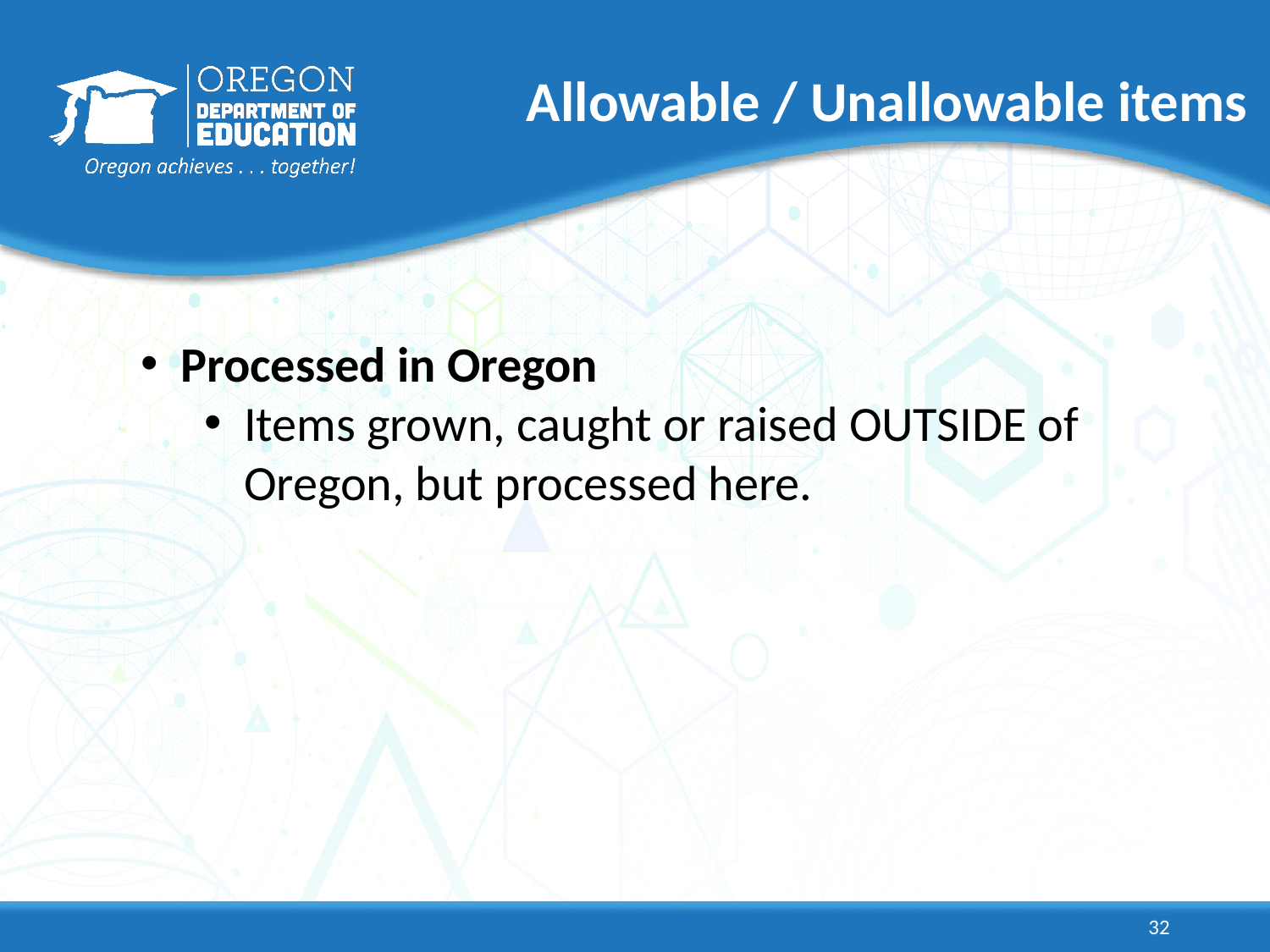

# Allowable / Unallowable items
Processed in Oregon
Items grown, caught or raised OUTSIDE of Oregon, but processed here.

32